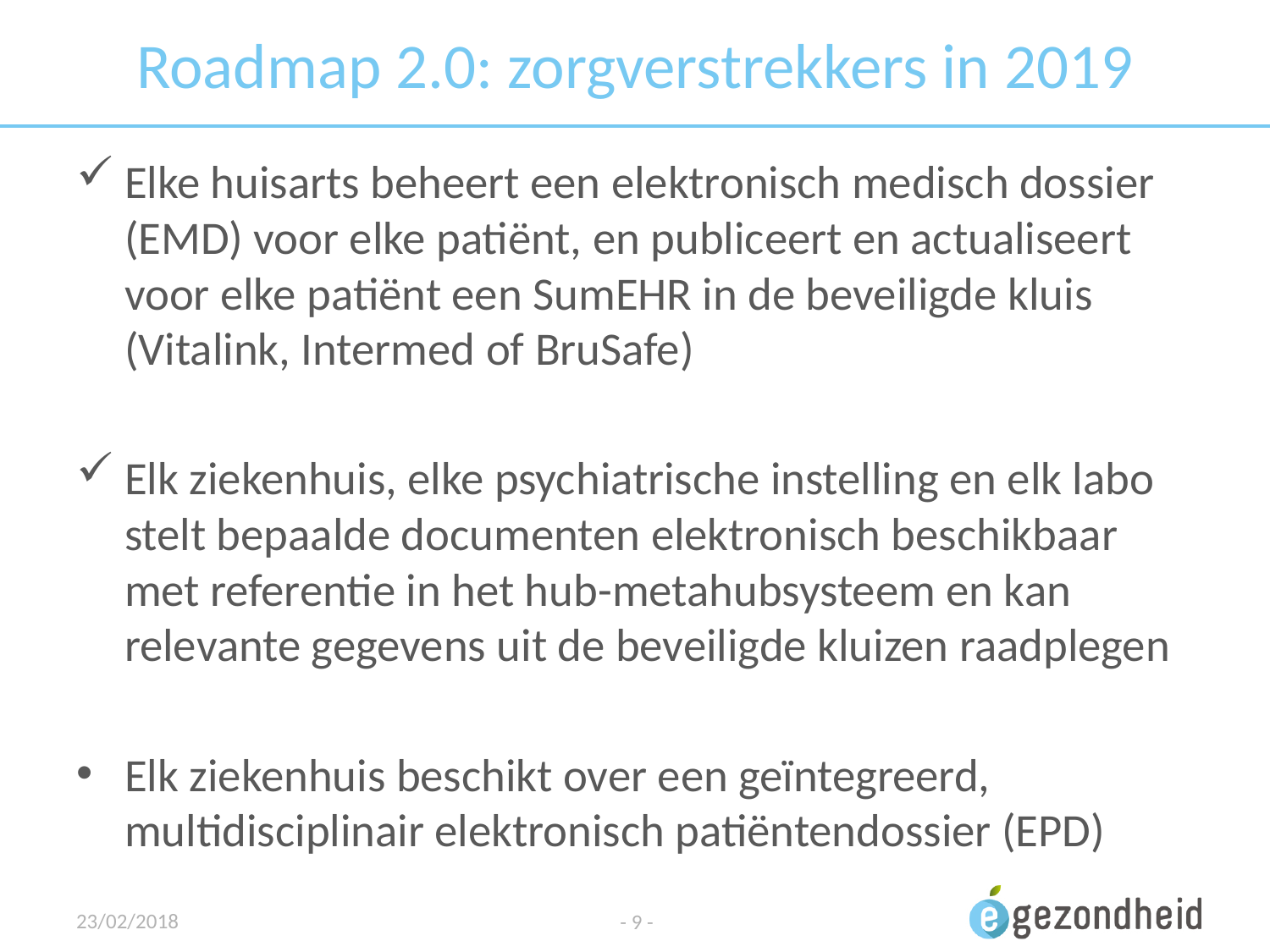

# Roadmap 2.0: zorgverstrekkers in 2019
Elke huisarts beheert een elektronisch medisch dossier (EMD) voor elke patiënt, en publiceert en actualiseert voor elke patiënt een SumEHR in de beveiligde kluis (Vitalink, Intermed of BruSafe)

Elk ziekenhuis, elke psychiatrische instelling en elk labo stelt bepaalde documenten elektronisch beschikbaar met referentie in het hub-metahubsysteem en kan relevante gegevens uit de beveiligde kluizen raadplegen

Elk ziekenhuis beschikt over een geïntegreerd, multidisciplinair elektronisch patiëntendossier (EPD)

23/02/2018
- 9 -